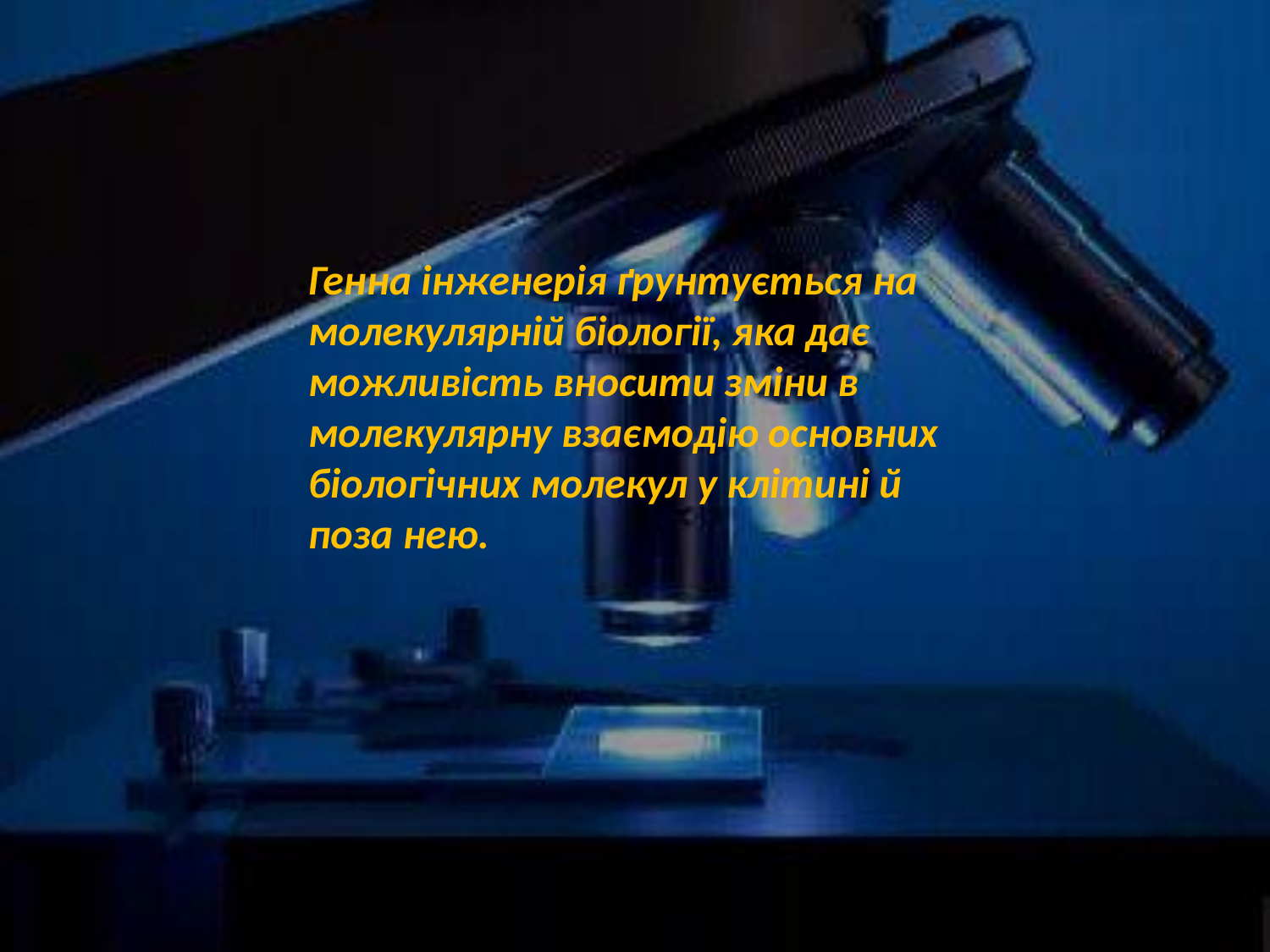

Генна інженерія ґрунтується на молекулярній біології, яка дає можливість вносити зміни в молекулярну взаємодію основних біологічних молекул у клітині й поза нею.